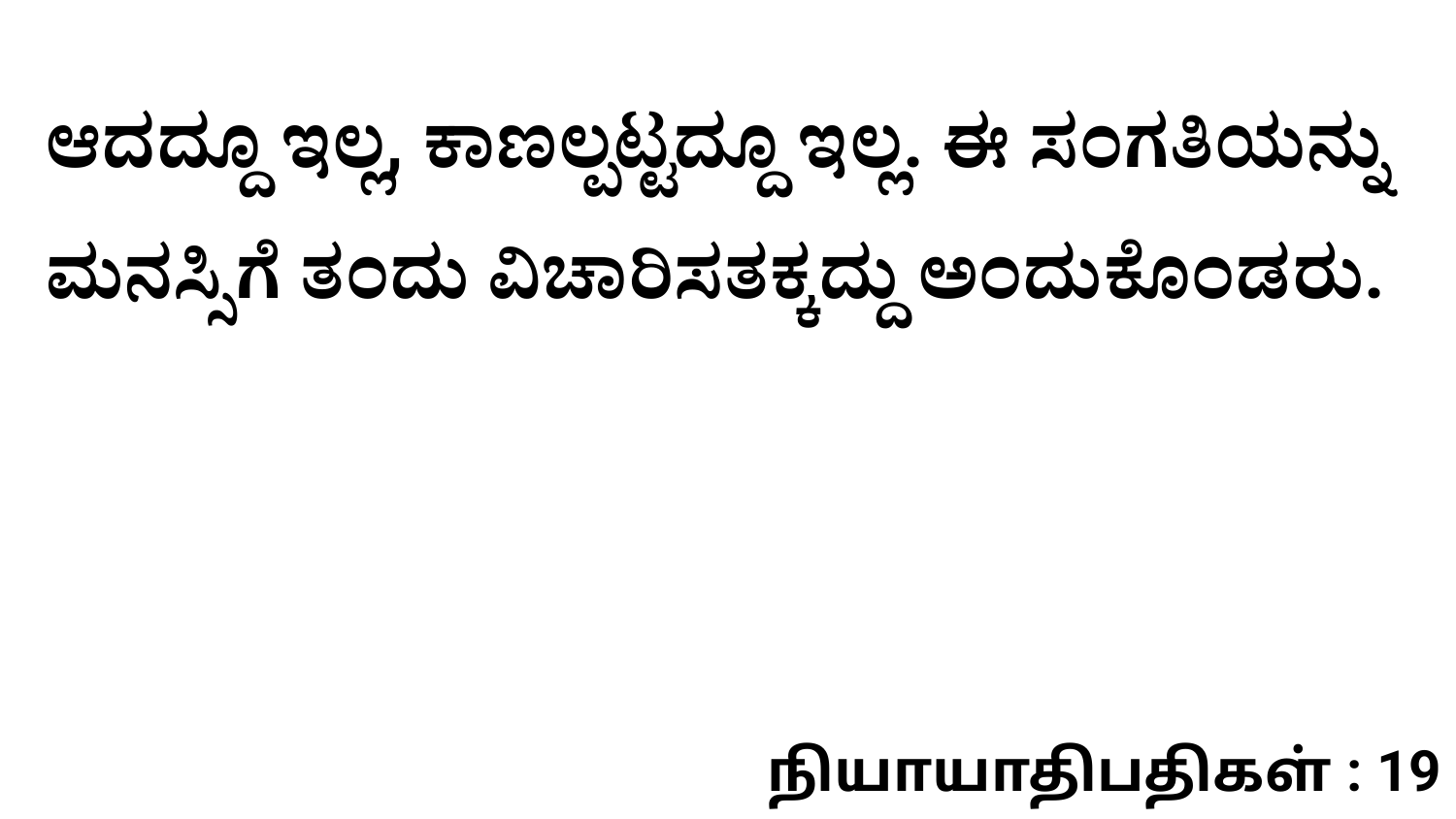

ಆದದ್ದೂ ಇಲ್ಲ, ಕಾಣಲ್ಪಟ್ಟದ್ದೂ ಇಲ್ಲ. ಈ ಸಂಗತಿಯನ್ನು ಮನಸ್ಸಿಗೆ ತಂದು ವಿಚಾರಿಸತಕ್ಕದ್ದು ಅಂದುಕೊಂಡರು.
நியாயாதிபதிகள் : 19